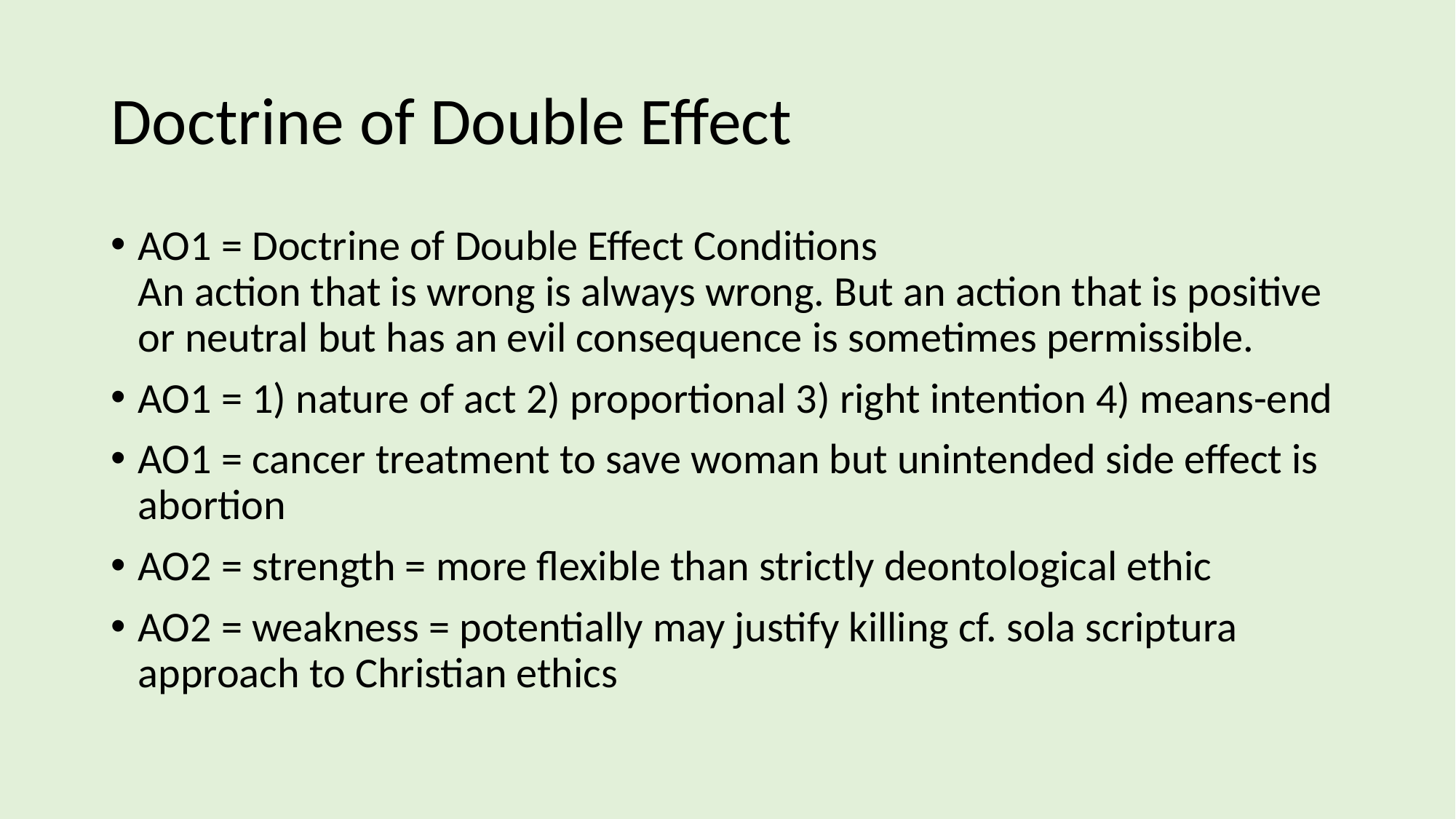

# Doctrine of Double Effect
AO1 = Doctrine of Double Effect Conditions
An action that is wrong is always wrong. But an action that is positive or neutral but has an evil consequence is sometimes permissible.
AO1 = 1) nature of act 2) proportional 3) right intention 4) means-end
AO1 = cancer treatment to save woman but unintended side effect is abortion
AO2 = strength = more flexible than strictly deontological ethic
AO2 = weakness = potentially may justify killing cf. sola scriptura approach to Christian ethics